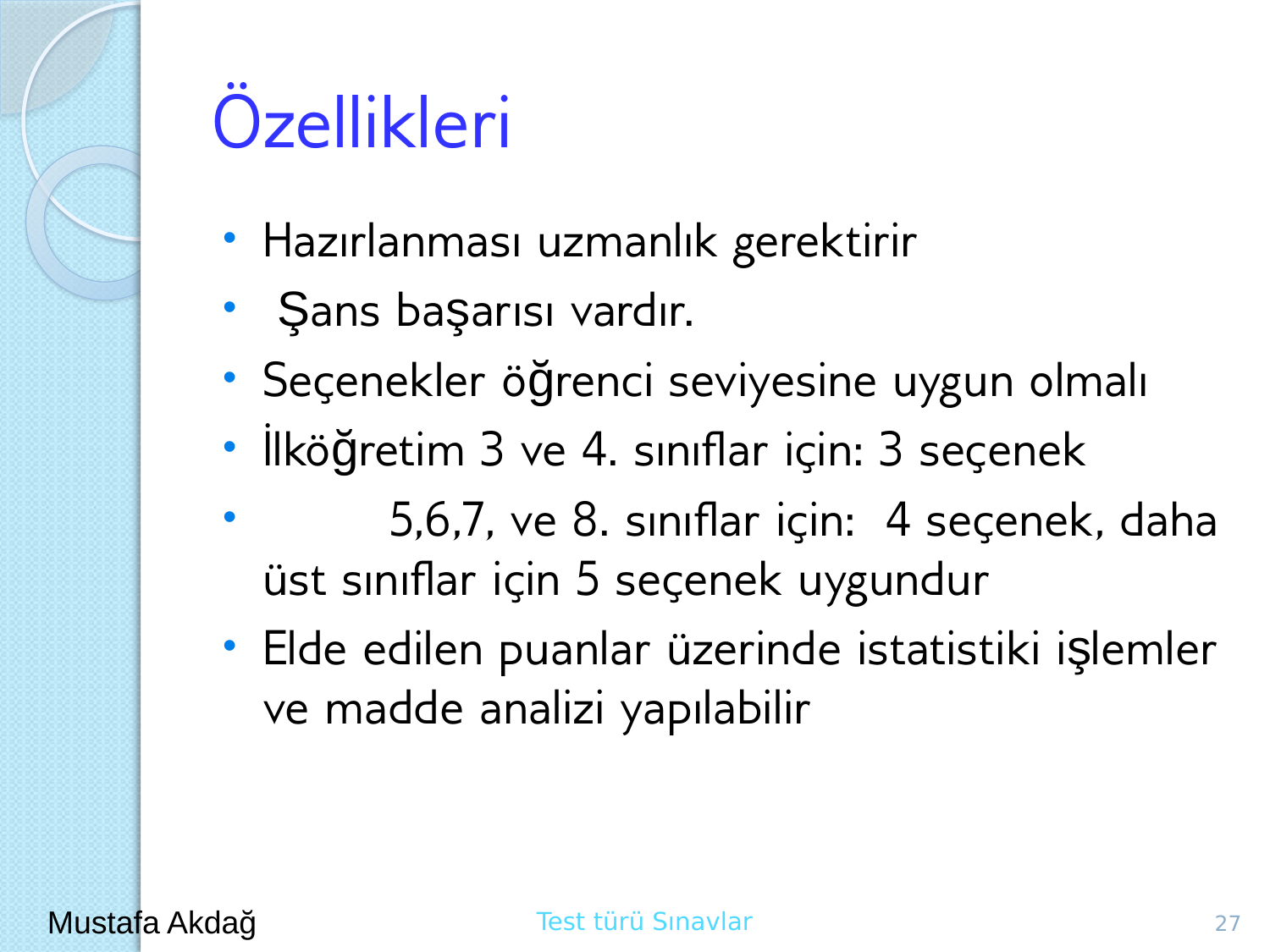

# Özellikleri
Hazırlanması uzmanlık gerektirir
 Şans başarısı vardır.
Seçenekler öğrenci seviyesine uygun olmalı
İlköğretim 3 ve 4. sınıflar için: 3 seçenek
	5,6,7, ve 8. sınıflar için:  4 seçenek, daha üst sınıflar için 5 seçenek uygundur
Elde edilen puanlar üzerinde istatistiki işlemler ve madde analizi yapılabilir

27